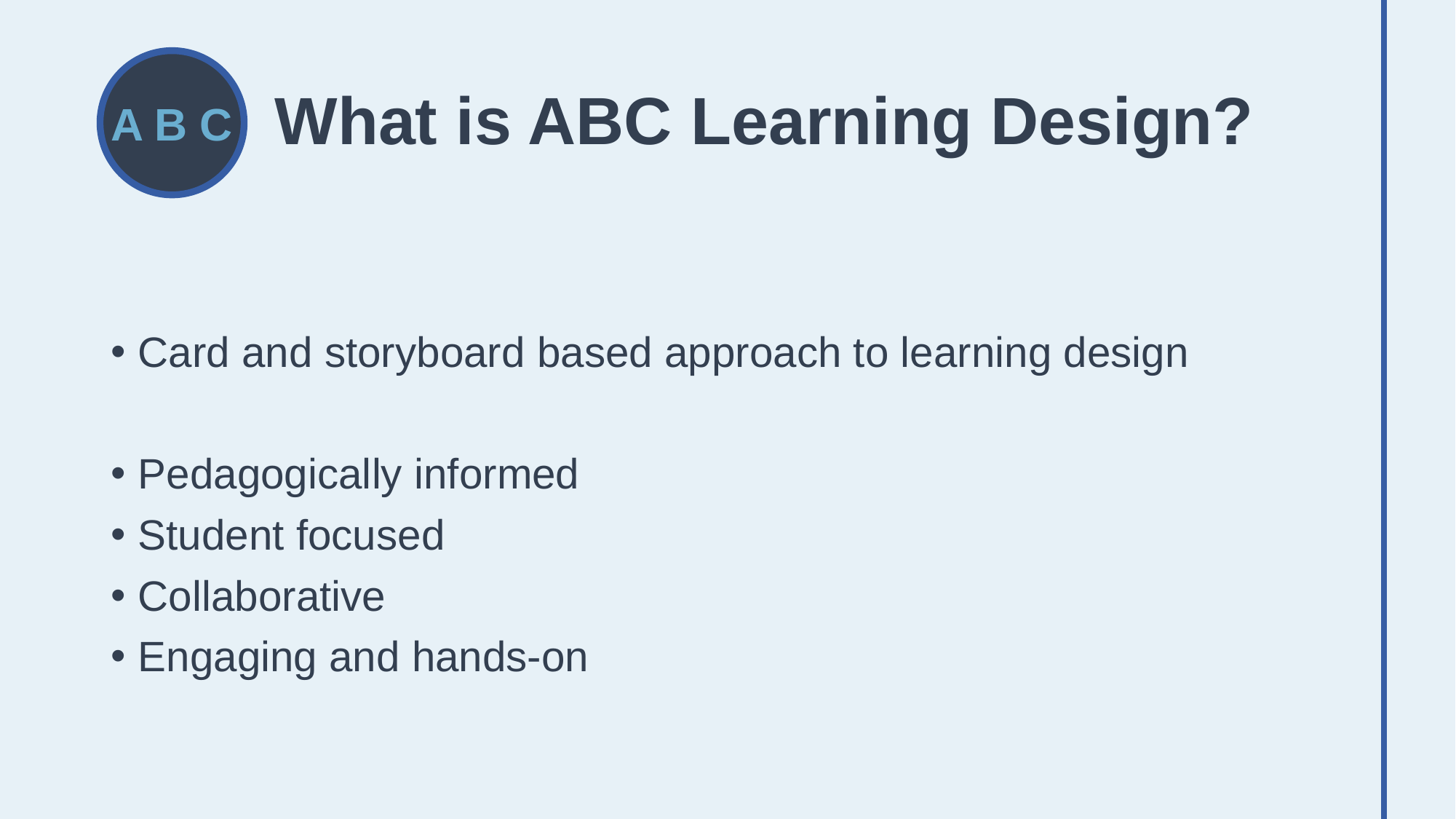

# What is ABC Learning Design?
Card and storyboard based approach to learning design

Pedagogically informed
Student focused
Collaborative
Engaging and hands-on